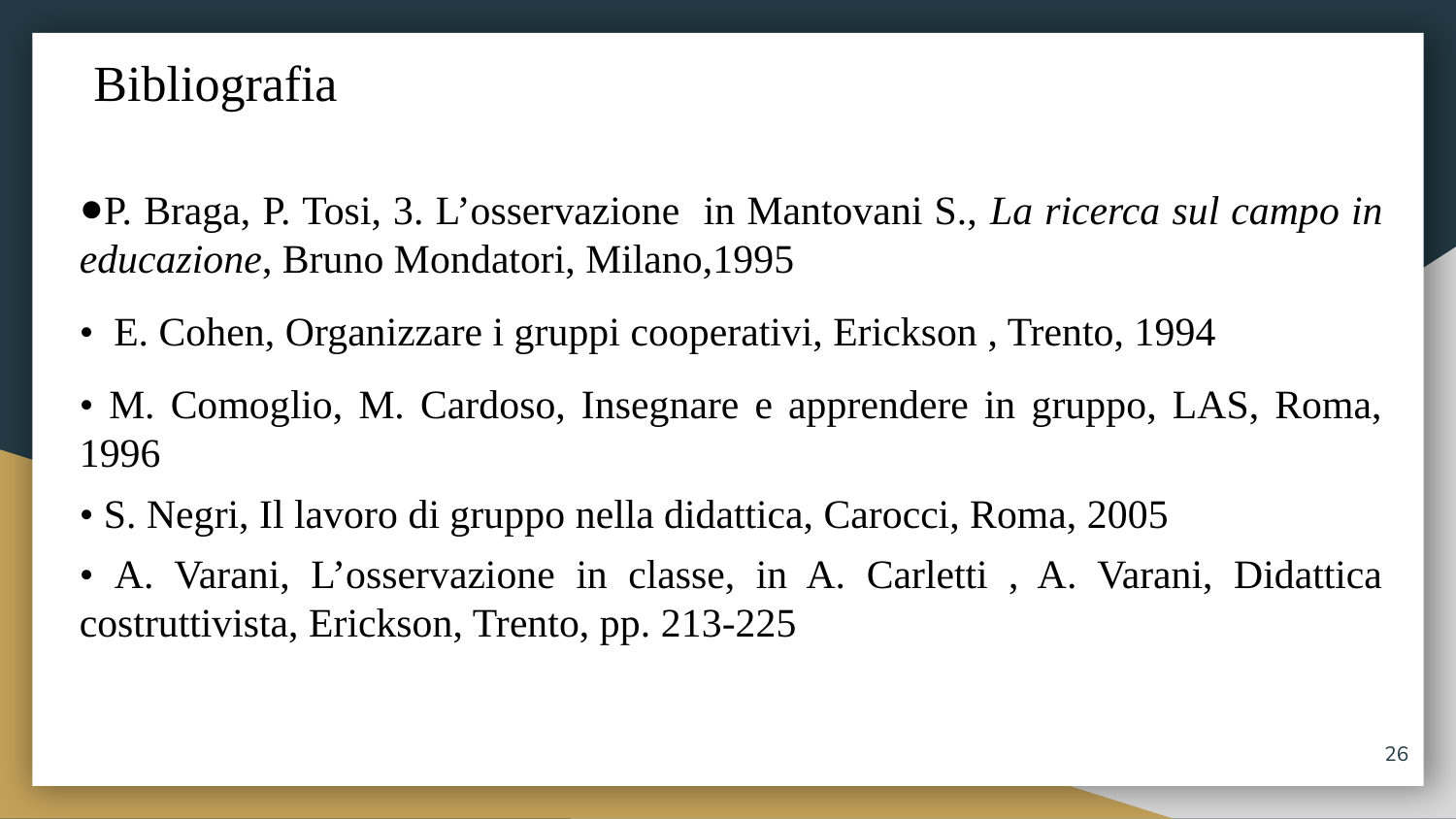

# Bibliografia
P. Braga, P. Tosi, 3. L’osservazione  in Mantovani S., La ricerca sul campo in educazione, Bruno Mondatori, Milano,1995
•  E. Cohen, Organizzare i gruppi cooperativi, Erickson , Trento, 1994
• M. Comoglio, M. Cardoso, Insegnare e apprendere in gruppo, LAS, Roma, 1996
• S. Negri, Il lavoro di gruppo nella didattica, Carocci, Roma, 2005
• A. Varani, L’osservazione in classe, in A. Carletti , A. Varani, Didattica costruttivista, Erickson, Trento, pp. 213-225

26